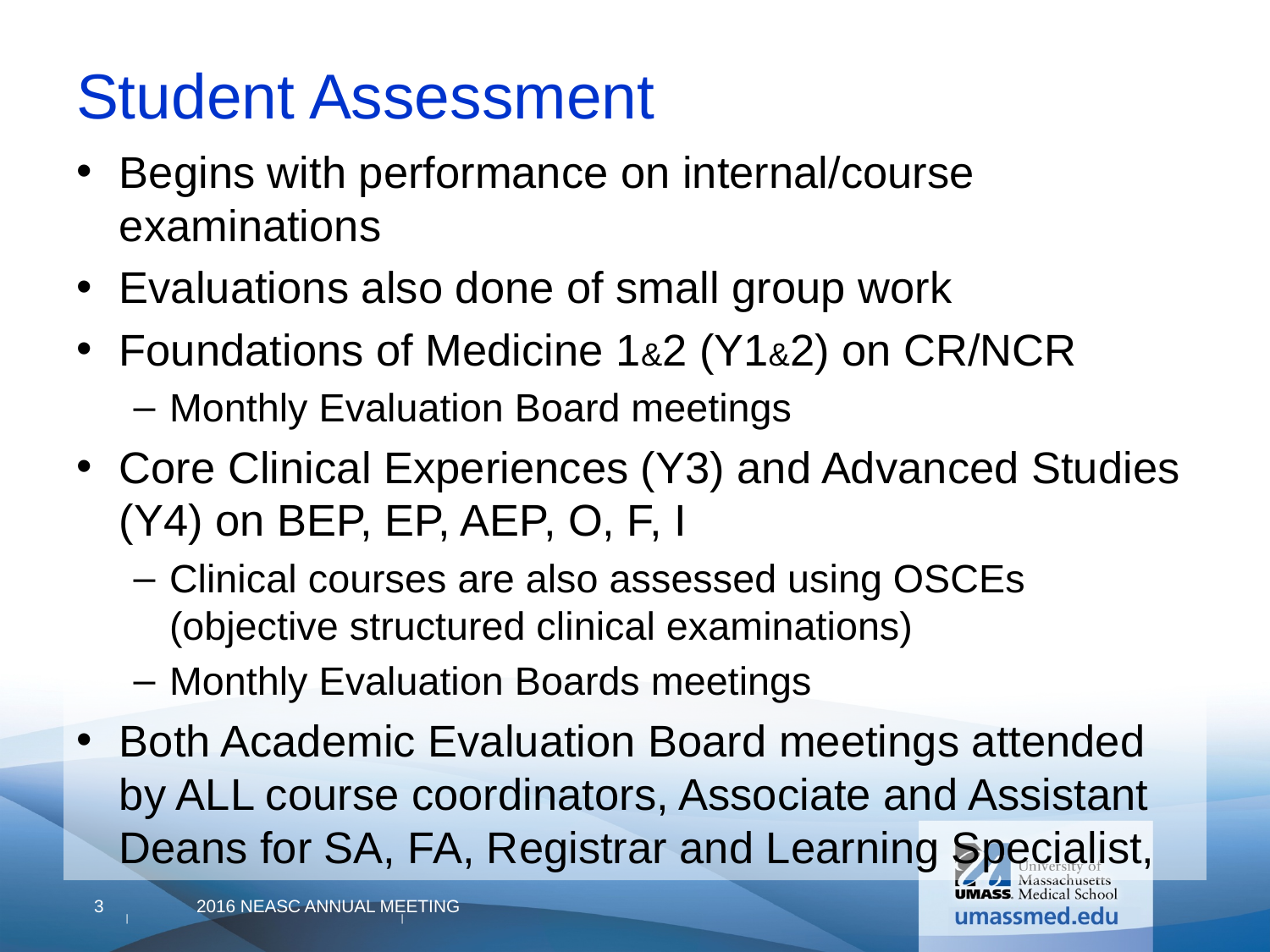

# Student Assessment
Begins with performance on internal/course examinations
Evaluations also done of small group work
Foundations of Medicine 1&2 (Y1&2) on CR/NCR
Monthly Evaluation Board meetings
Core Clinical Experiences (Y3) and Advanced Studies (Y4) on BEP, EP, AEP, O, F, I
Clinical courses are also assessed using OSCEs (objective structured clinical examinations)
Monthly Evaluation Boards meetings
Both Academic Evaluation Board meetings attended by ALL course coordinators, Associate and Assistant Deans for SA, FA, Registrar and Learning Specialist,
3
2016 NEASC ANNUAL MEETING